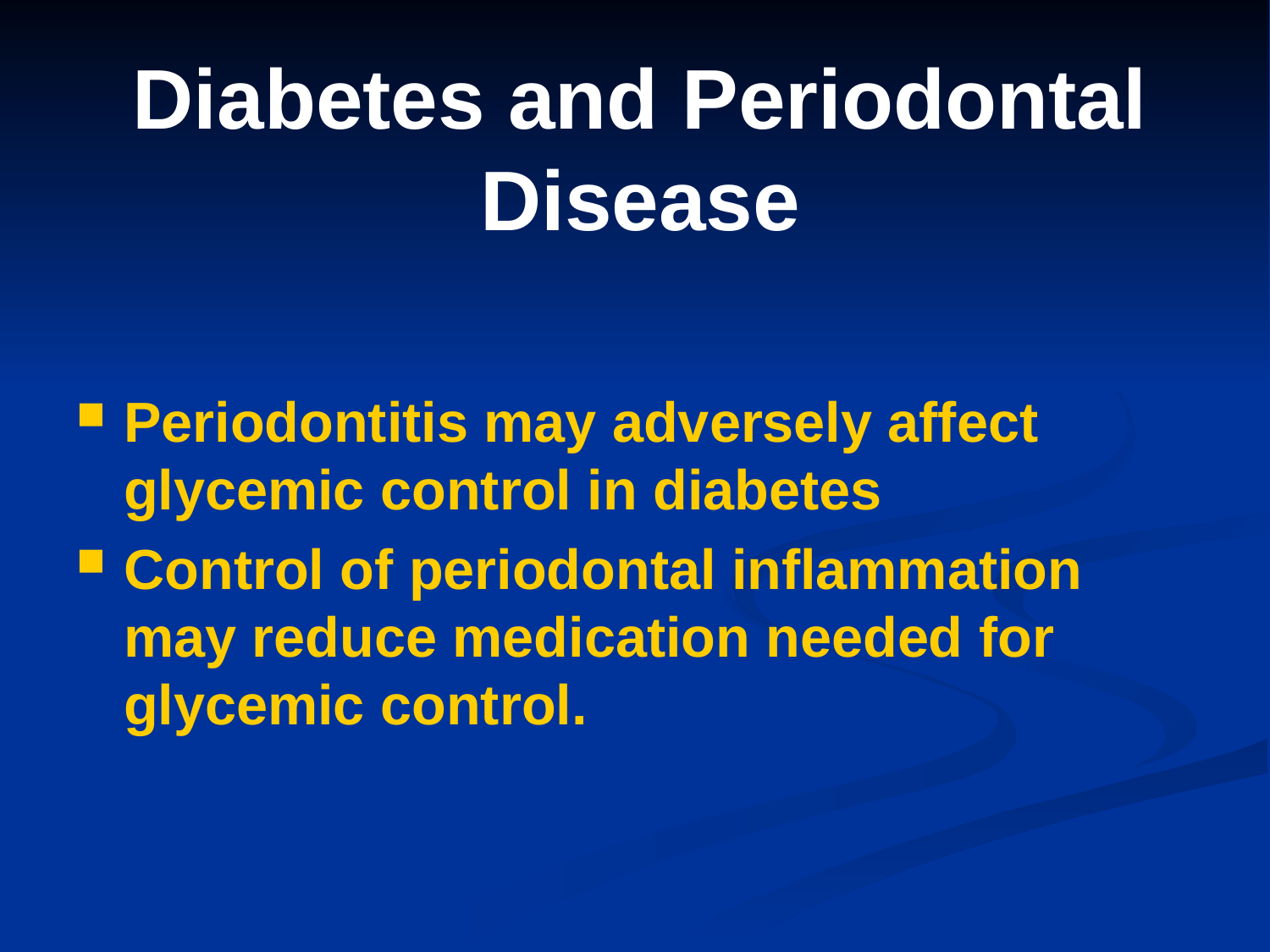

# Diabetes and Periodontal Disease
Periodontitis may adversely affect glycemic control in diabetes
Control of periodontal inflammation may reduce medication needed for glycemic control.